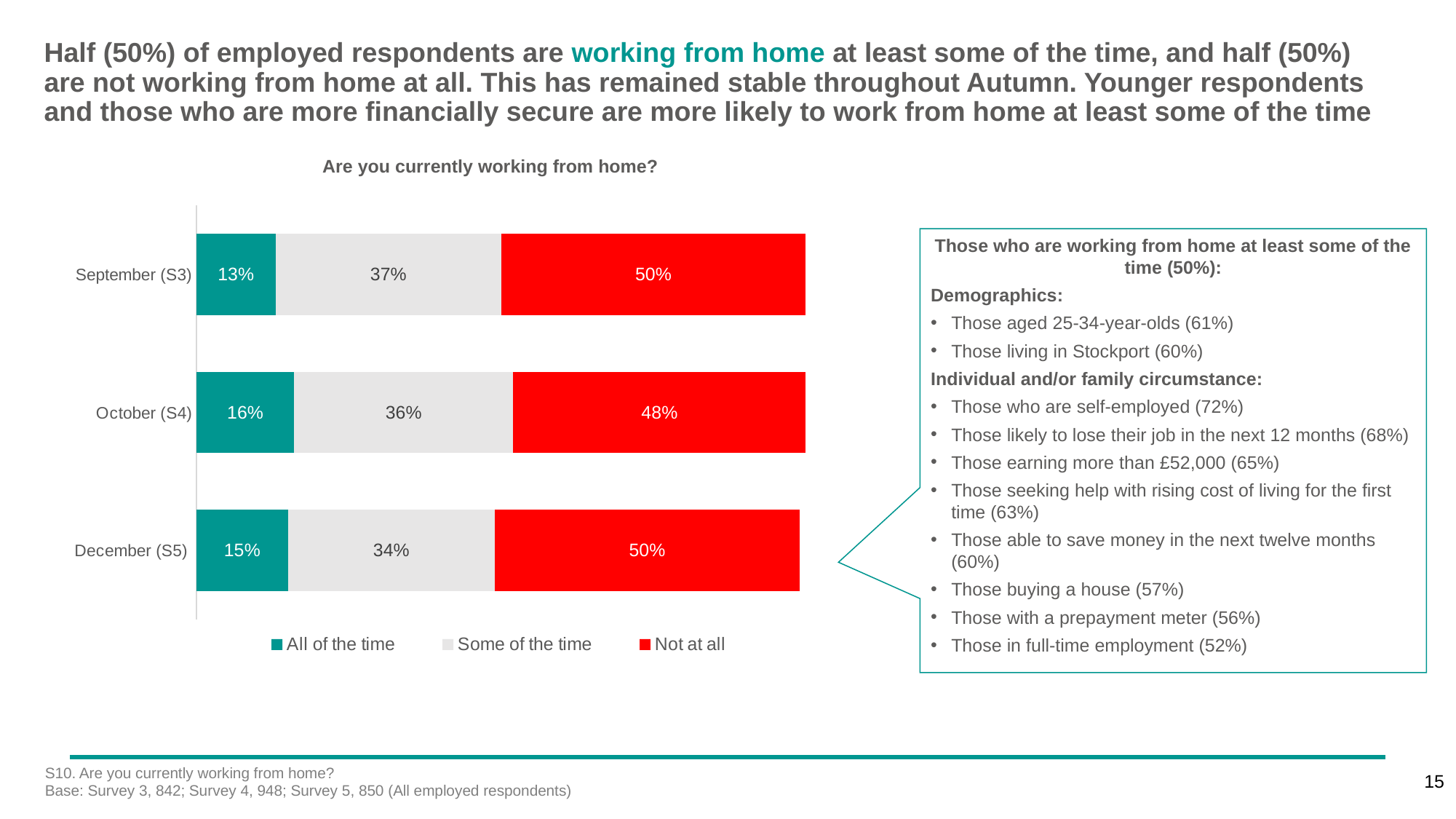

# Half (50%) of employed respondents are working from home at least some of the time, and half (50%) are not working from home at all. This has remained stable throughout Autumn. Younger respondents and those who are more financially secure are more likely to work from home at least some of the time
Are you currently working from home?

### Chart

| Category | All of the time | Some of the time | Not at all  |
|---|---|---|---|
| December (S5)  | 0.15 | 0.34 | 0.5 |
| October (S4) | 0.16 | 0.36 | 0.48 |
| September (S3)  | 0.13 | 0.37 | 0.5 |
Those who are working from home at least some of the time (50%):
Demographics:
Those aged 25-34-year-olds (61%)
Those living in Stockport (60%)
Individual and/or family circumstance:
Those who are self-employed (72%)
Those likely to lose their job in the next 12 months (68%)
Those earning more than £52,000 (65%)
Those seeking help with rising cost of living for the first time (63%)
Those able to save money in the next twelve months (60%)
Those buying a house (57%)
Those with a prepayment meter (56%)
Those in full-time employment (52%)

S10. Are you currently working from home?
Base: Survey 3, 842; Survey 4, 948; Survey 5, 850 (All employed respondents)
15